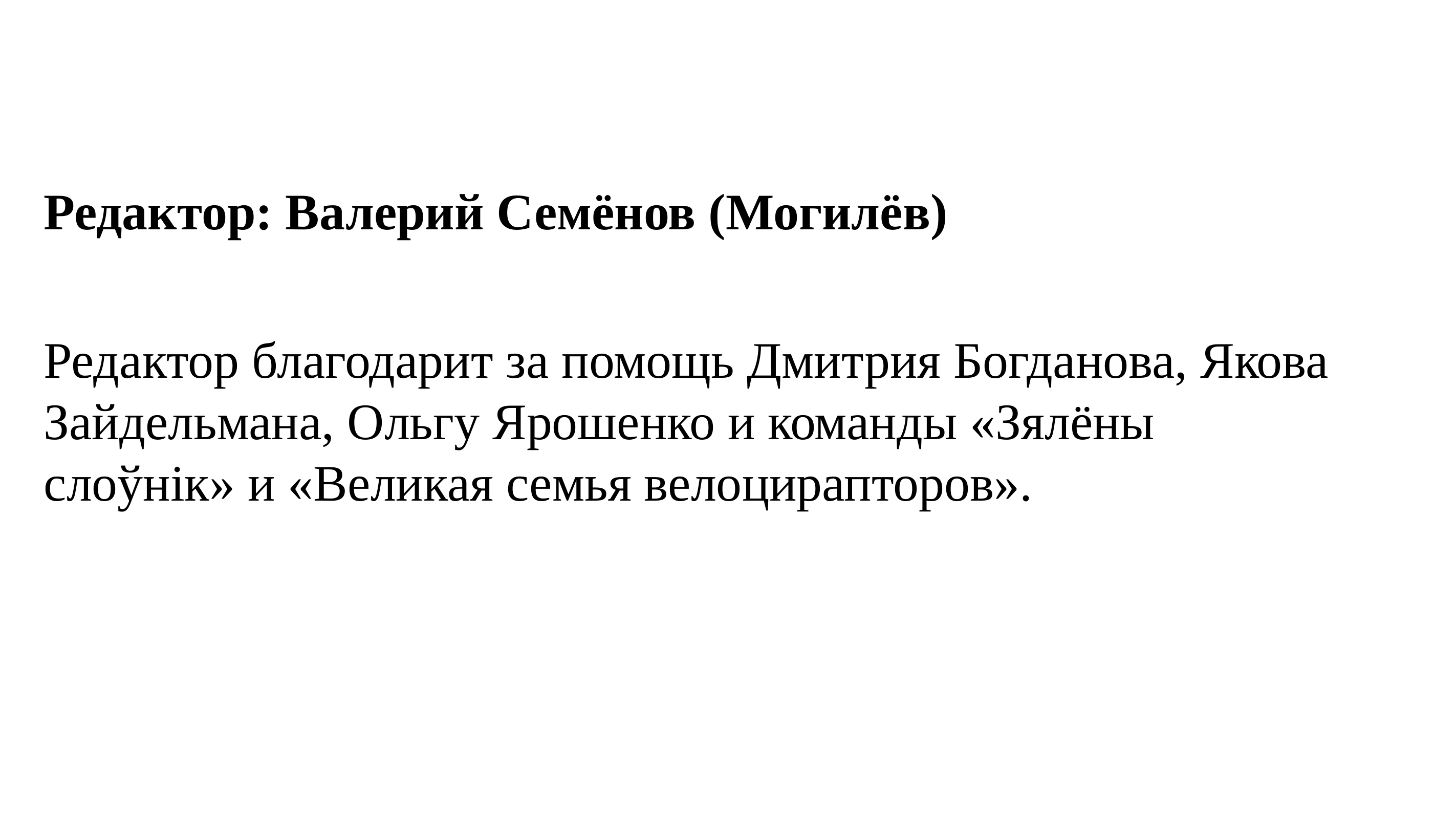

Редактор: Валерий Семёнов (Могилёв)

Редактор благодарит за помощь Дмитрия Богданова, Якова Зайдельмана, Ольгу Ярошенко и команды «Зялёны слоўнік» и «Великая семья велоцирапторов».